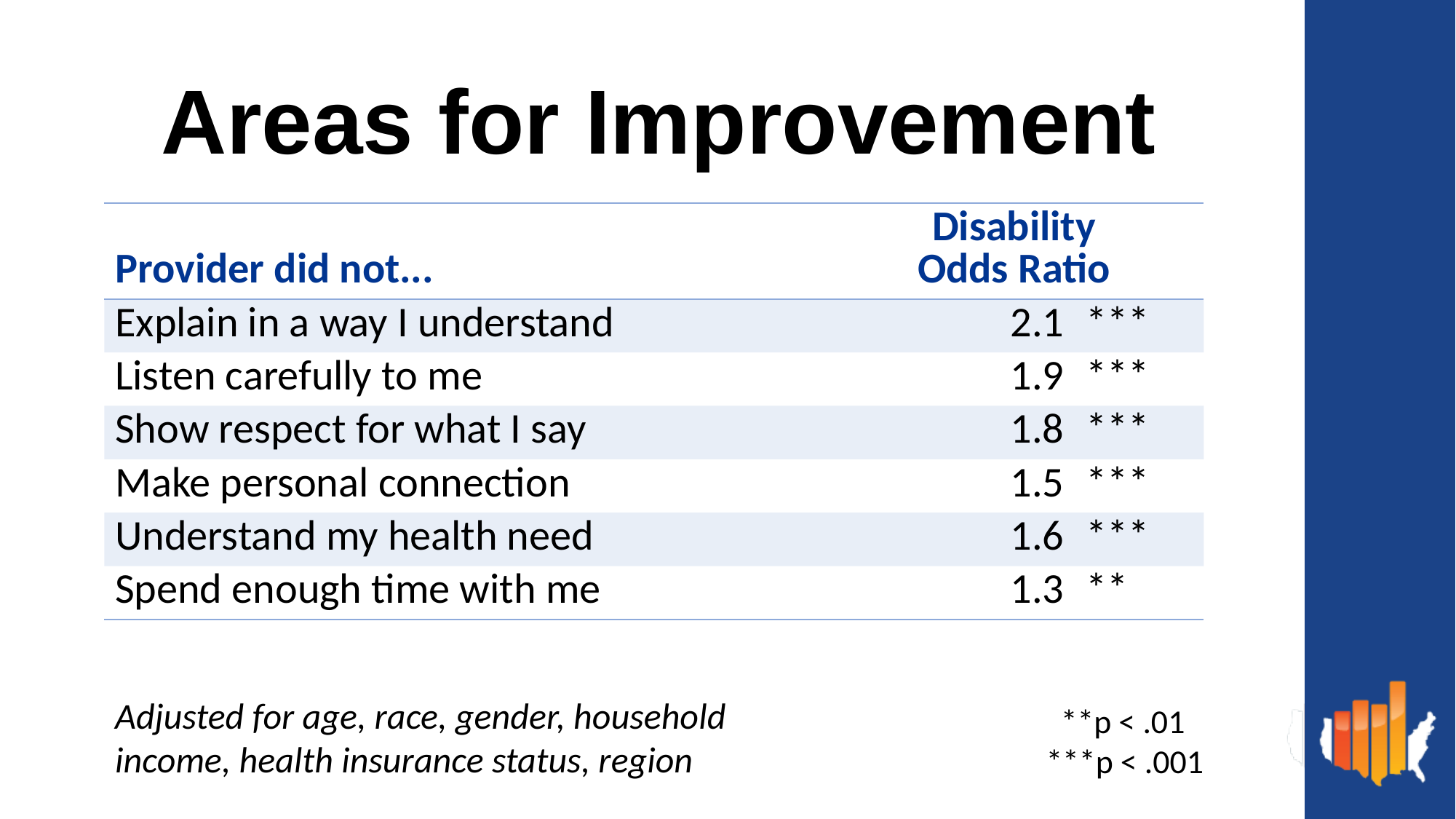

# Areas for Improvement
| Provider did not... | Disability Odds Ratio |  |
| --- | --- | --- |
| Explain in a way I understand | 2.1 | \*\*\* |
| Listen carefully to me | 1.9 | \*\*\* |
| Show respect for what I say | 1.8 | \*\*\* |
| Make personal connection | 1.5 | \*\*\* |
| Understand my health need | 1.6 | \*\*\* |
| Spend enough time with me | 1.3 | \*\* |
Adjusted for age, race, gender, household income, health insurance status, region
  **p < .01
***p < .001